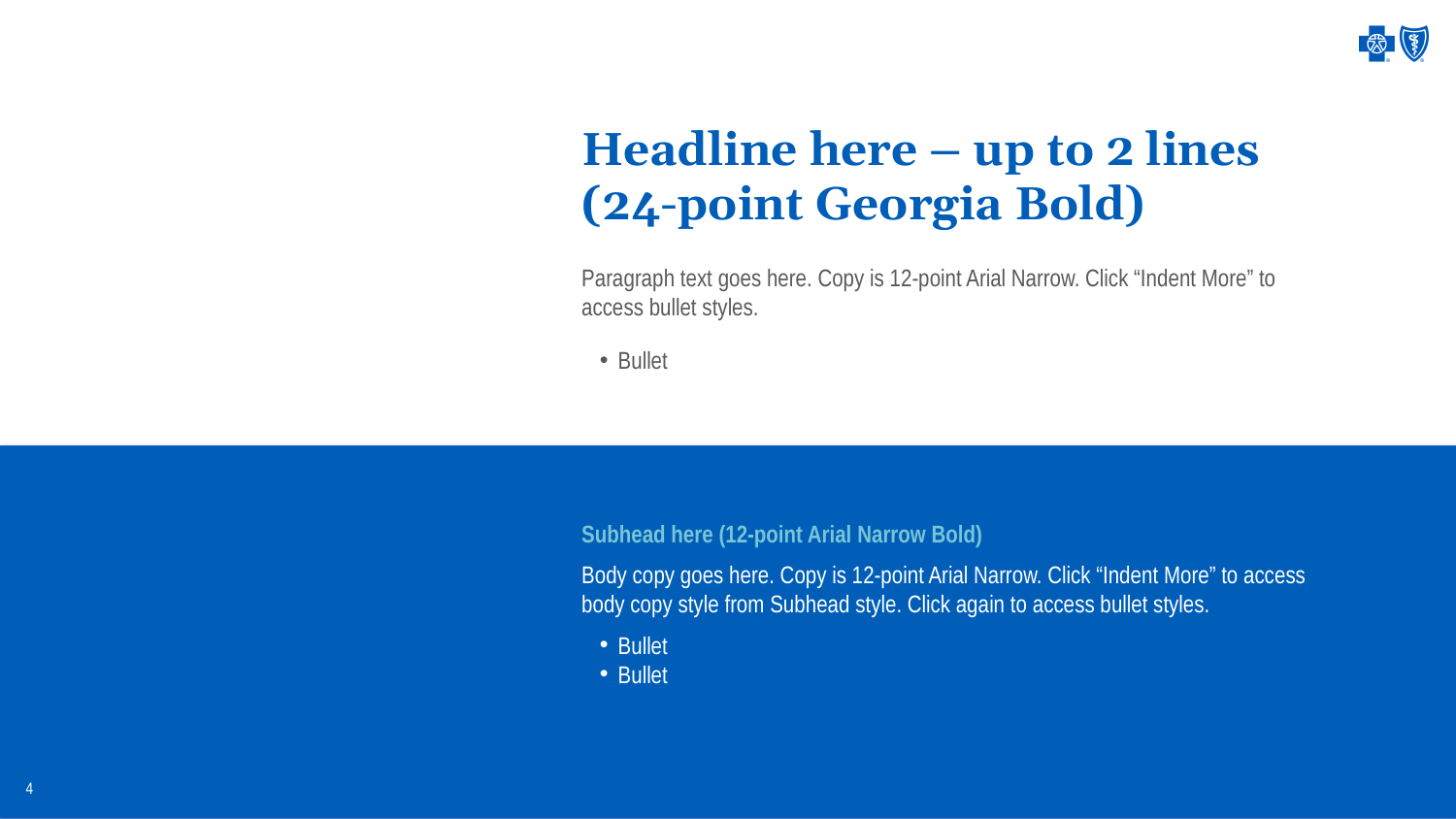

# Headline here – up to 2 lines (24-point Georgia Bold)
Paragraph text goes here. Copy is 12-point Arial Narrow. Click “Indent More” to access bullet styles.
Bullet
Subhead here (12-point Arial Narrow Bold)
Body copy goes here. Copy is 12-point Arial Narrow. Click “Indent More” to access body copy style from Subhead style. Click again to access bullet styles.
Bullet
Bullet